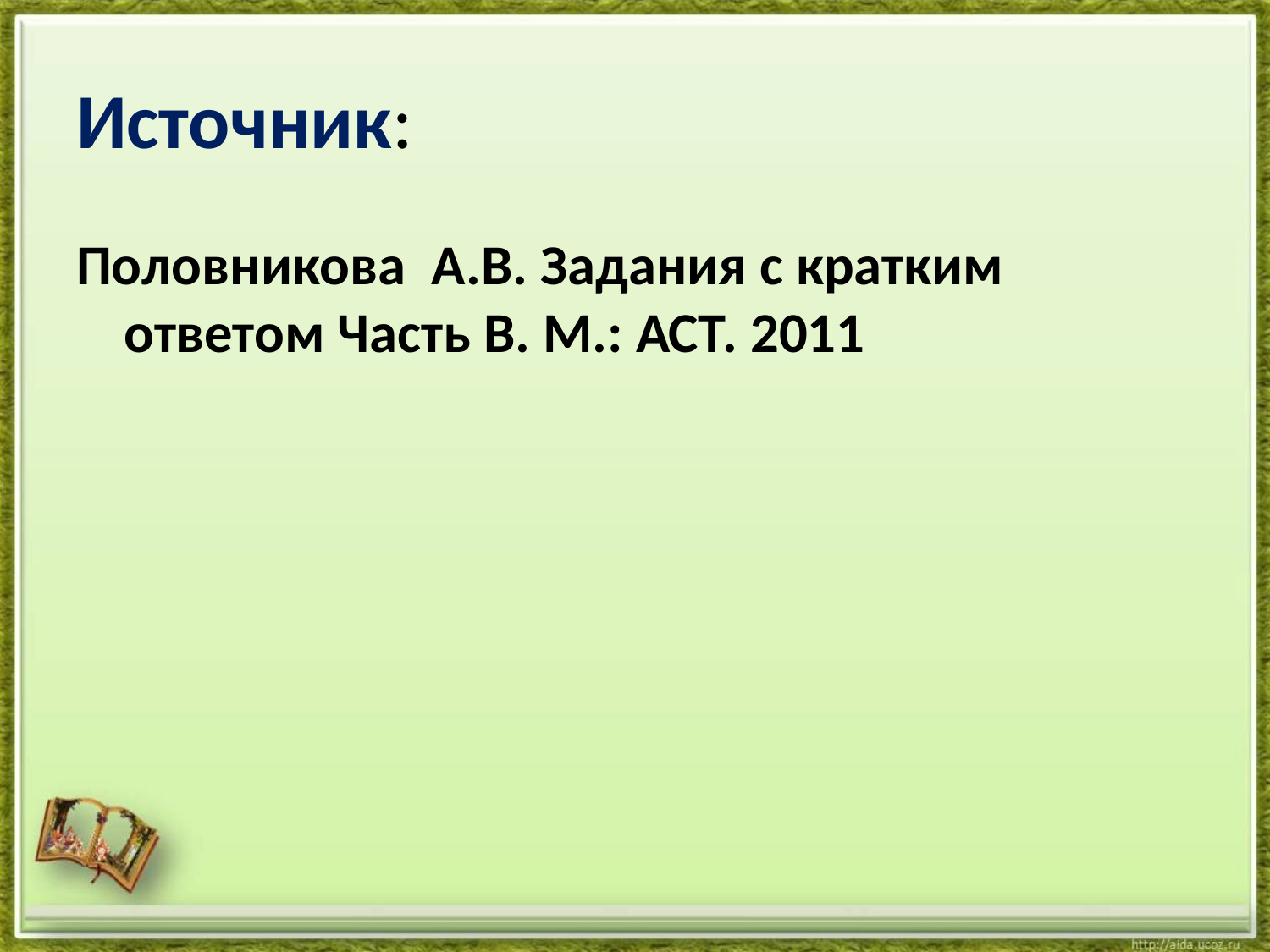

# Источник:
Половникова  А.В. Задания с кратким ответом Часть В. М.: АСТ. 2011